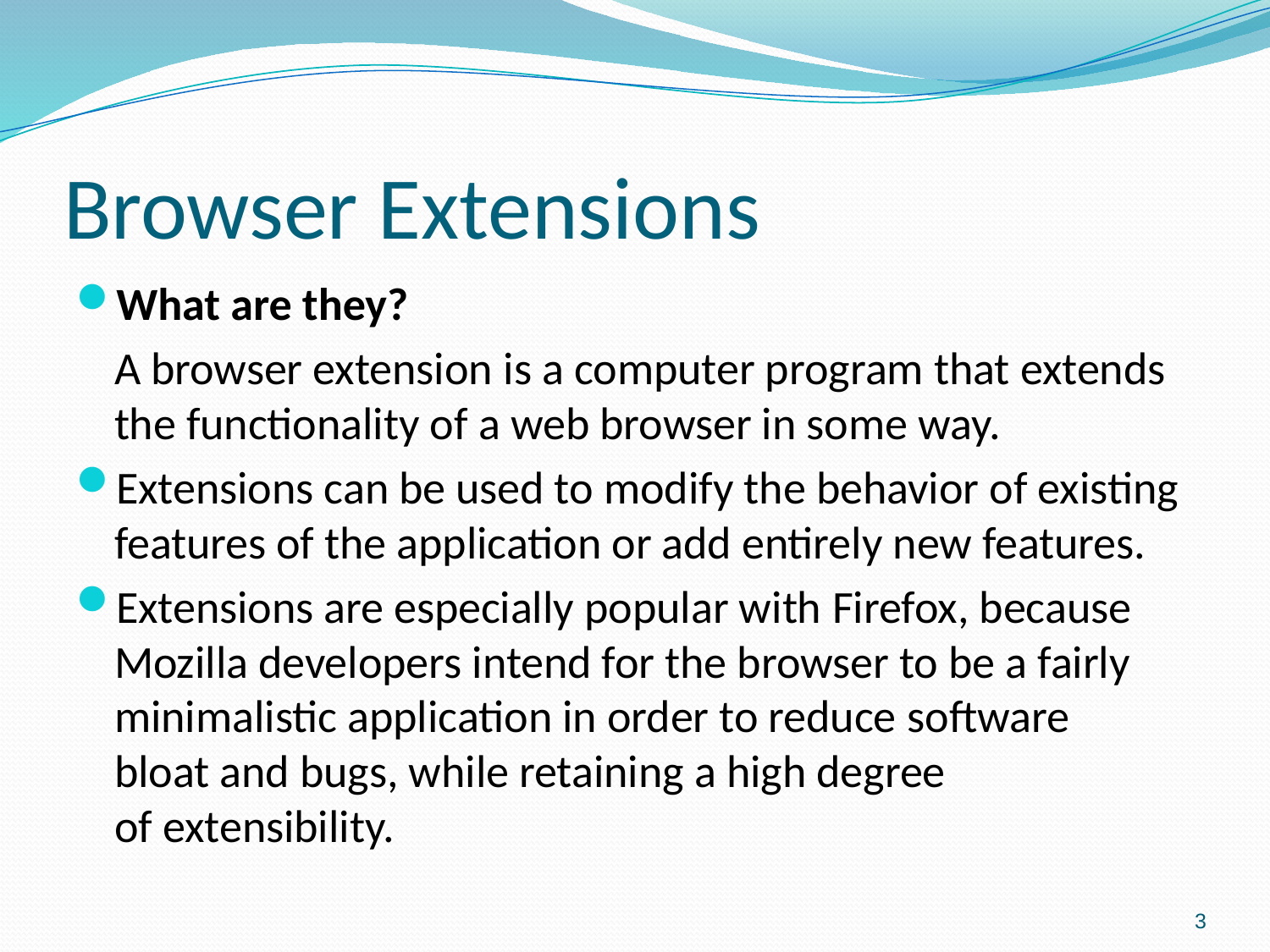

# Browser Extensions
What are they?
	A browser extension is a computer program that extends the functionality of a web browser in some way.
Extensions can be used to modify the behavior of existing features of the application or add entirely new features.
Extensions are especially popular with Firefox, because Mozilla developers intend for the browser to be a fairly minimalistic application in order to reduce software bloat and bugs, while retaining a high degree of extensibility.
3